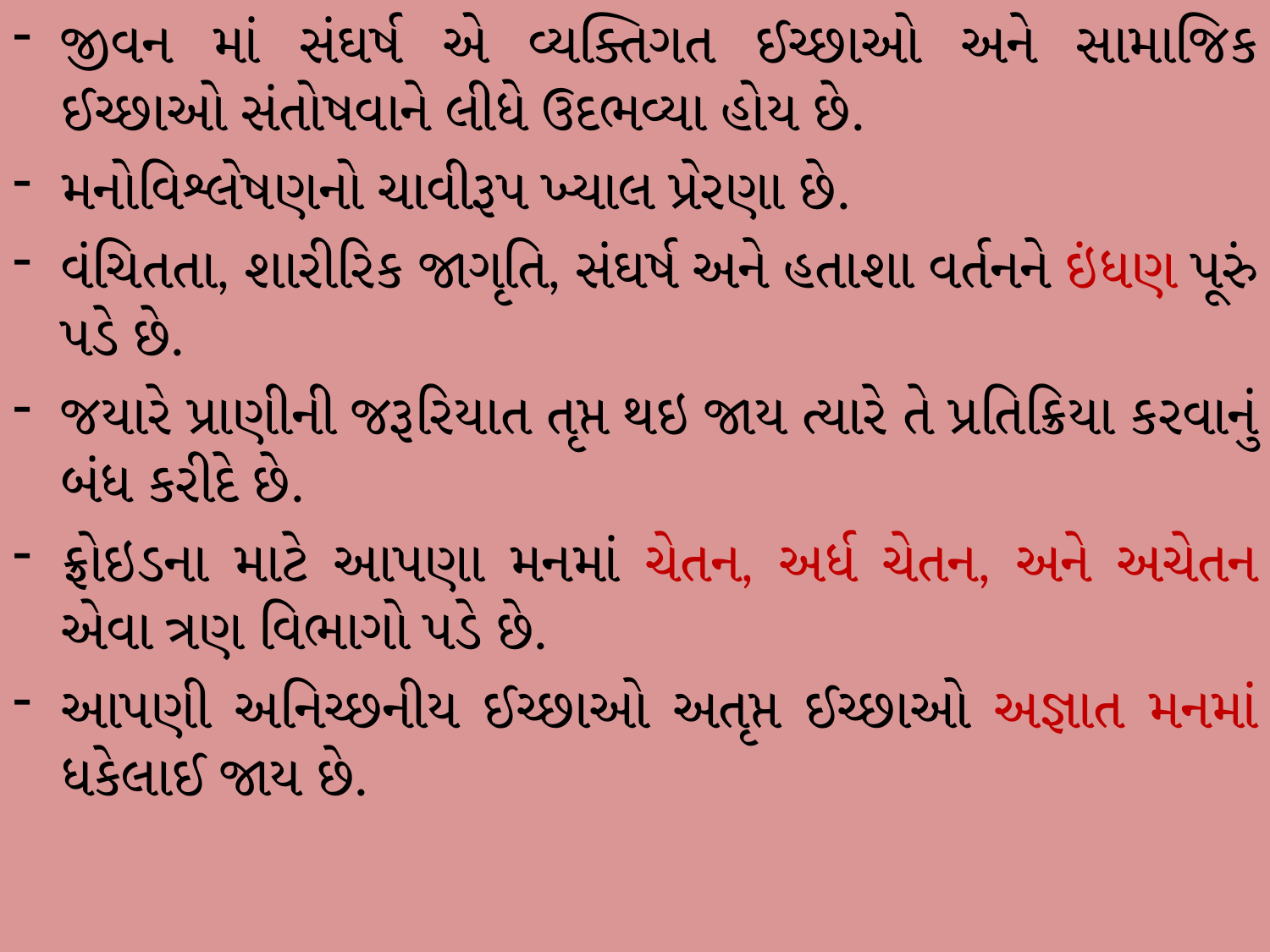

જીવન માં સંઘર્ષ એ વ્યક્તિગત ઈચ્છાઓ અને સામાજિક ઈચ્છાઓ સંતોષવાને લીધે ઉદભવ્યા હોય છે.
મનોવિશ્લેષણનો ચાવીરૂપ ખ્યાલ પ્રેરણા છે.
વંચિતતા, શારીરિક જાગૃતિ, સંઘર્ષ અને હતાશા વર્તનને ઇંધણ પૂરું પડે છે.
જયારે પ્રાણીની જરૂરિયાત તૃપ્ત થઇ જાય ત્યારે તે પ્રતિક્રિયા કરવાનું બંધ કરીદે છે.
ફ્રોઇડના માટે આપણા મનમાં ચેતન, અર્ધ ચેતન, અને અચેતન એવા ત્રણ વિભાગો પડે છે.
આપણી અનિચ્છનીય ઈચ્છાઓ અતૃપ્ત ઈચ્છાઓ અજ્ઞાત મનમાં ધકેલાઈ જાય છે.